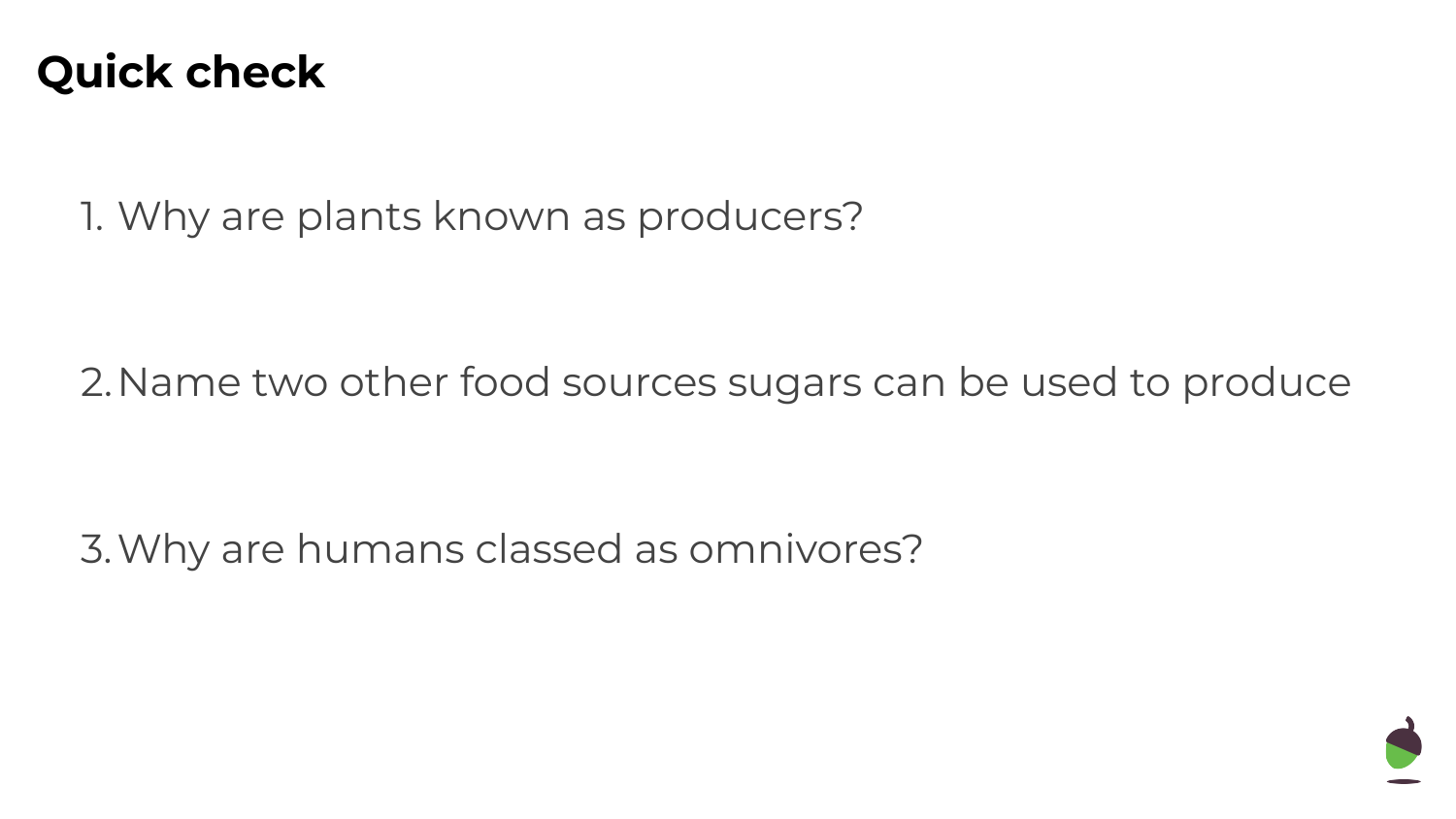

# Quick check
Why are plants known as producers?

Name two other food sources sugars can be used to produce

Why are humans classed as omnivores?